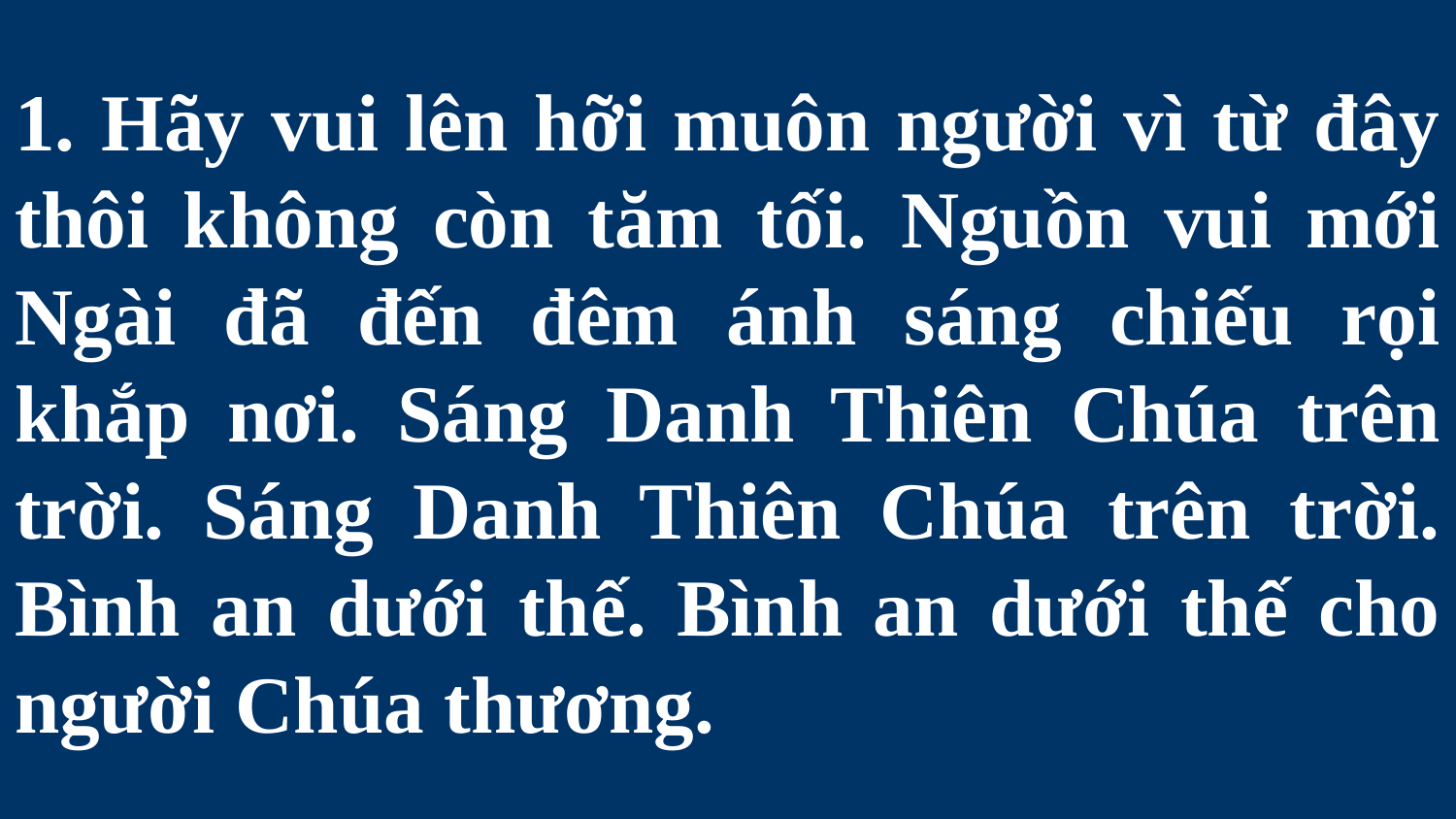

# 1. Hãy vui lên hỡi muôn người vì từ đây thôi không còn tăm tối. Nguồn vui mới Ngài đã đến đêm ánh sáng chiếu rọi khắp nơi. Sáng Danh Thiên Chúa trên trời. Sáng Danh Thiên Chúa trên trời. Bình an dưới thế. Bình an dưới thế cho người Chúa thương.